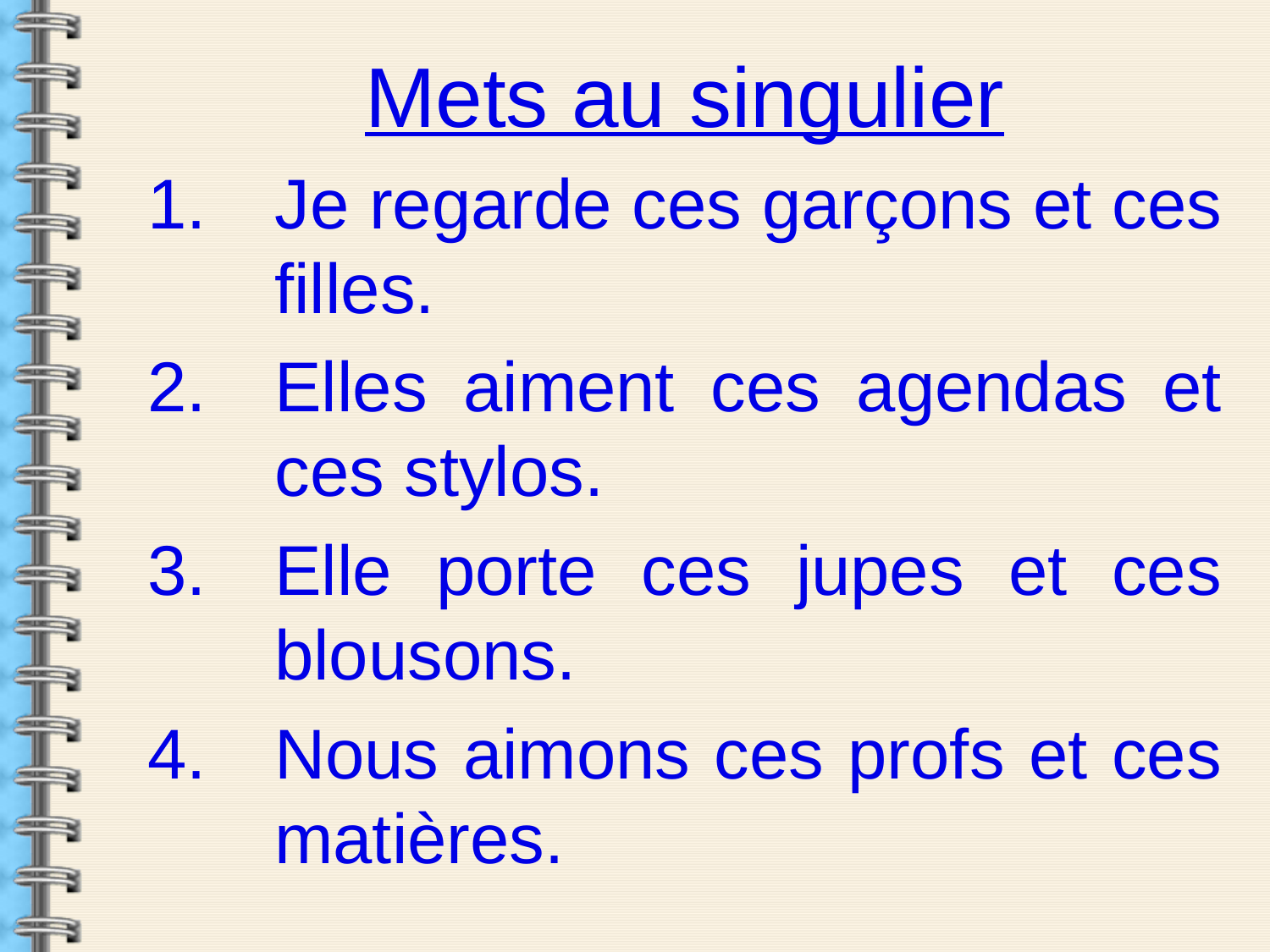

Mets au singulier
Je regarde ces garçons et ces filles.
Elles aiment ces agendas et ces stylos.
Elle porte ces jupes et ces blousons.
Nous aimons ces profs et ces matières.